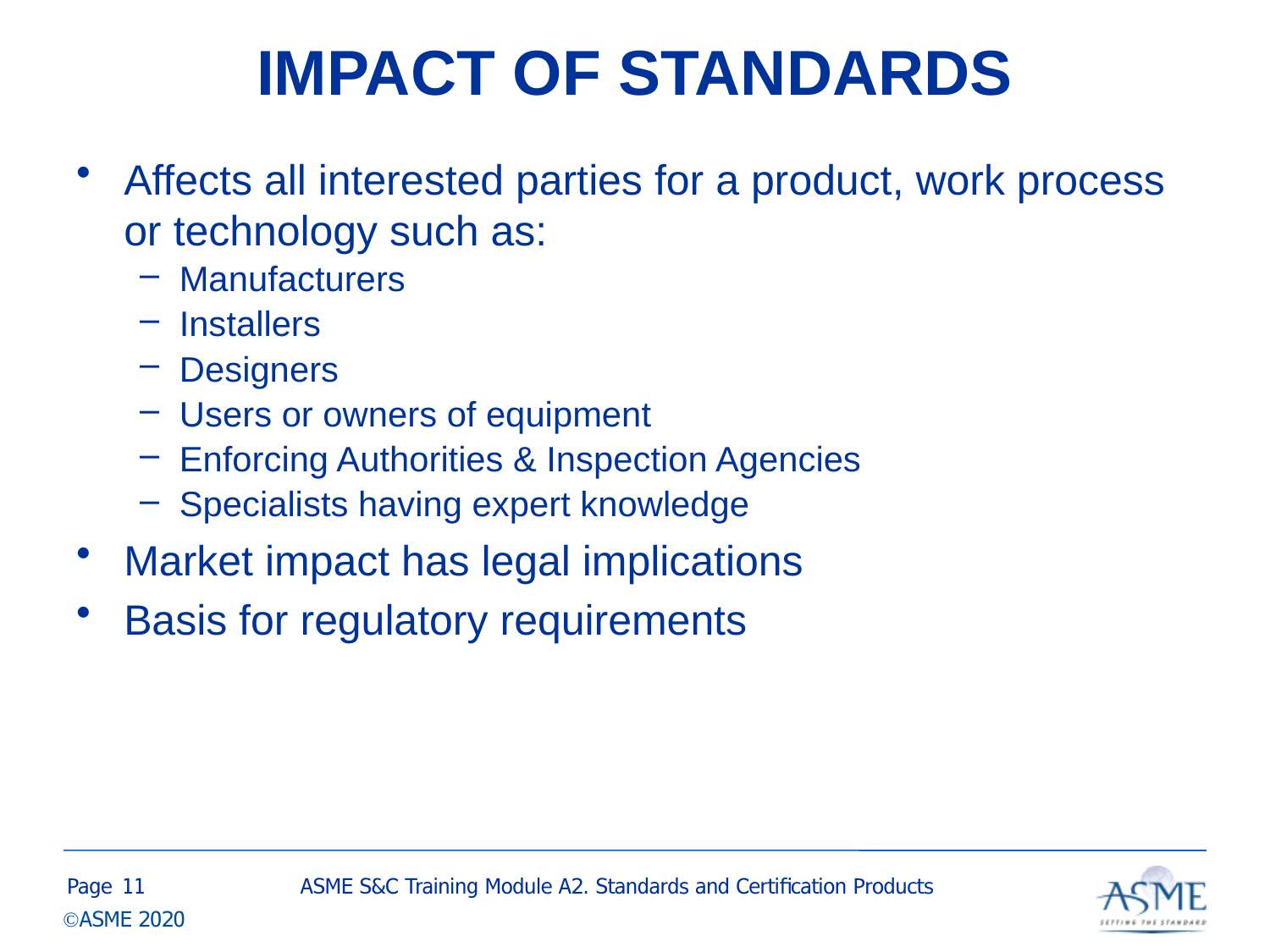

# IMPACT OF STANDARDS
Affects all interested parties for a product, work process or technology such as:
Manufacturers
Installers
Designers
Users or owners of equipment
Enforcing Authorities & Inspection Agencies
Specialists having expert knowledge
Market impact has legal implications
Basis for regulatory requirements

11
ASME S&C Training Module A2. Standards and Certification Products